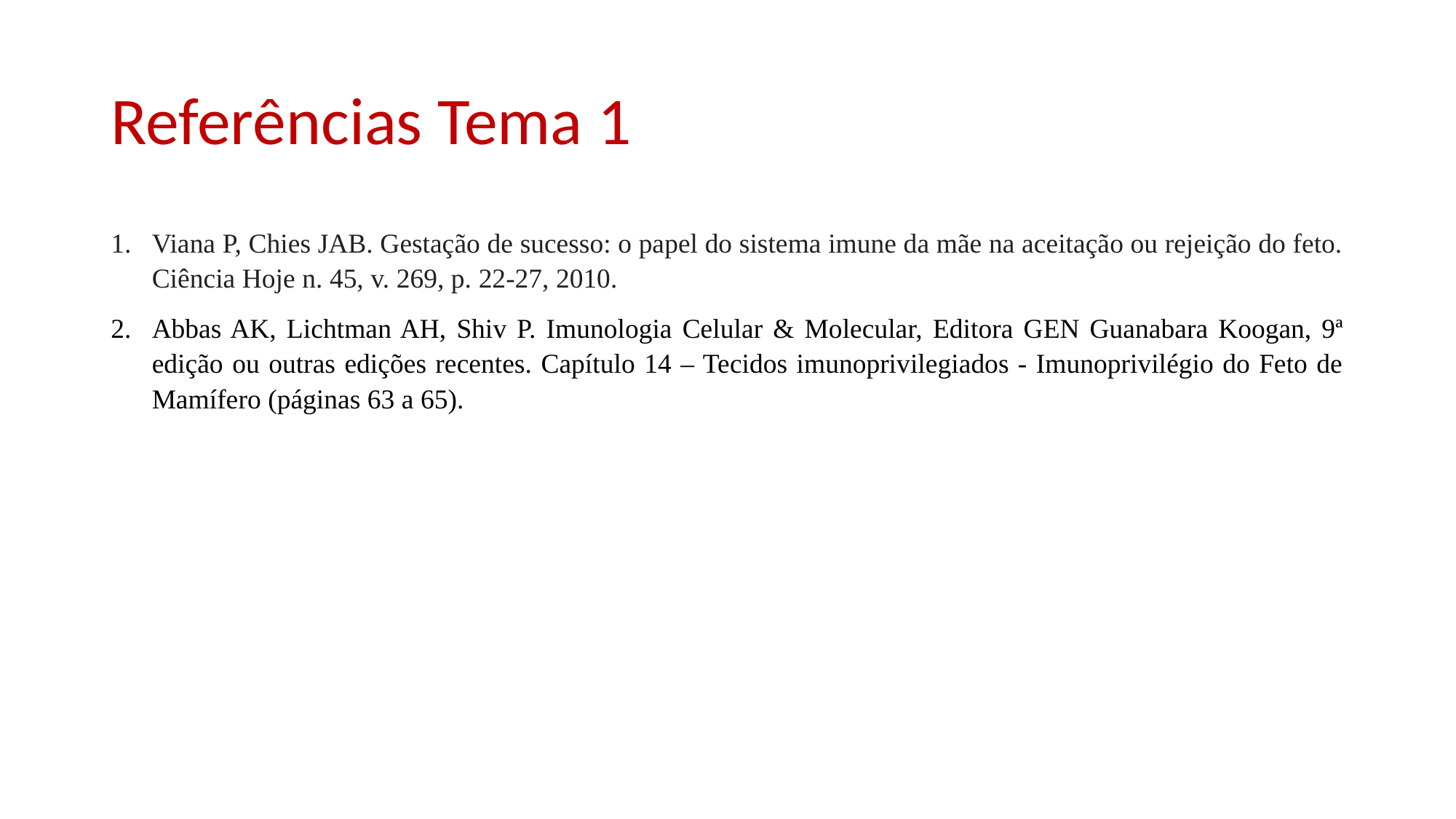

# Referências Tema 1
Viana P, Chies JAB. Gestação de sucesso: o papel do sistema imune da mãe na aceitação ou rejeição do feto. Ciência Hoje n. 45, v. 269, p. 22-27, 2010.
Abbas AK, Lichtman AH, Shiv P. Imunologia Celular & Molecular, Editora GEN Guanabara Koogan, 9ª edição ou outras edições recentes. Capítulo 14 – Tecidos imunoprivilegiados - Imunoprivilégio do Feto de Mamífero (páginas 63 a 65).